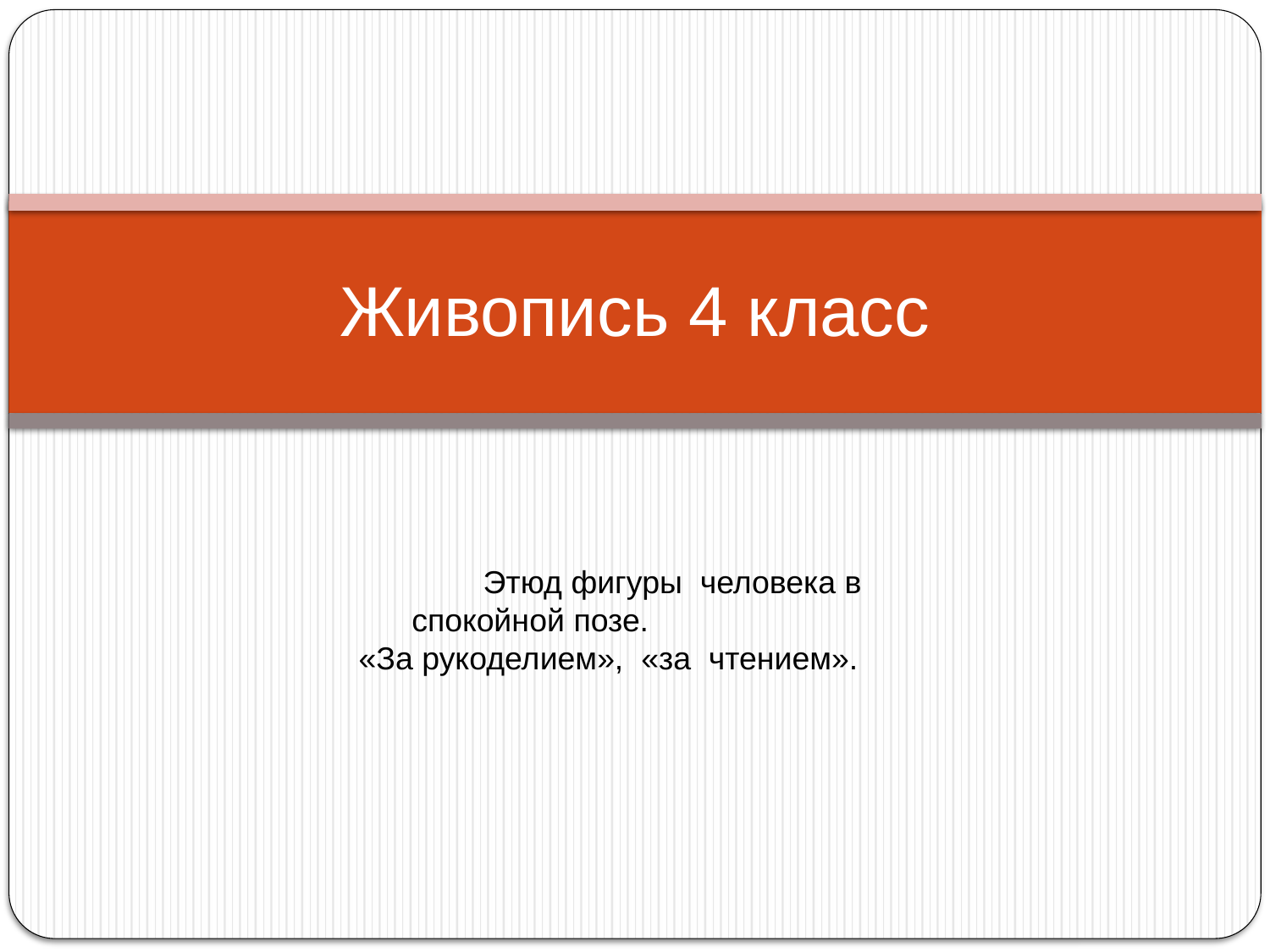

# Живопись 4 класс
               Этюд фигуры  человека в                    спокойной позе.                                      «За рукоделием»,  «за  чтением».